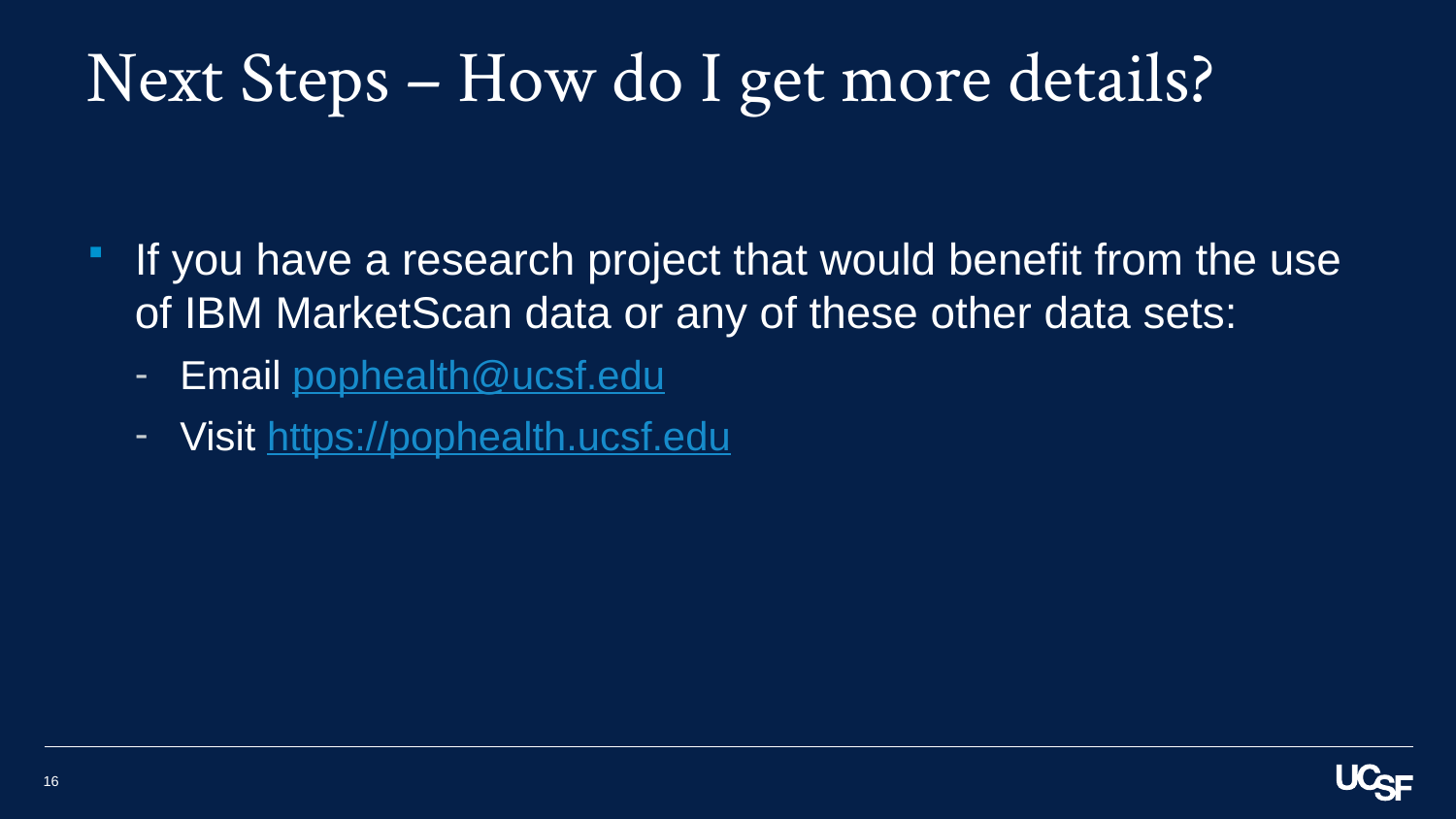

# Next Steps – How do I get more details?
If you have a research project that would benefit from the use of IBM MarketScan data or any of these other data sets:
Email pophealth@ucsf.edu
Visit https://pophealth.ucsf.edu

16